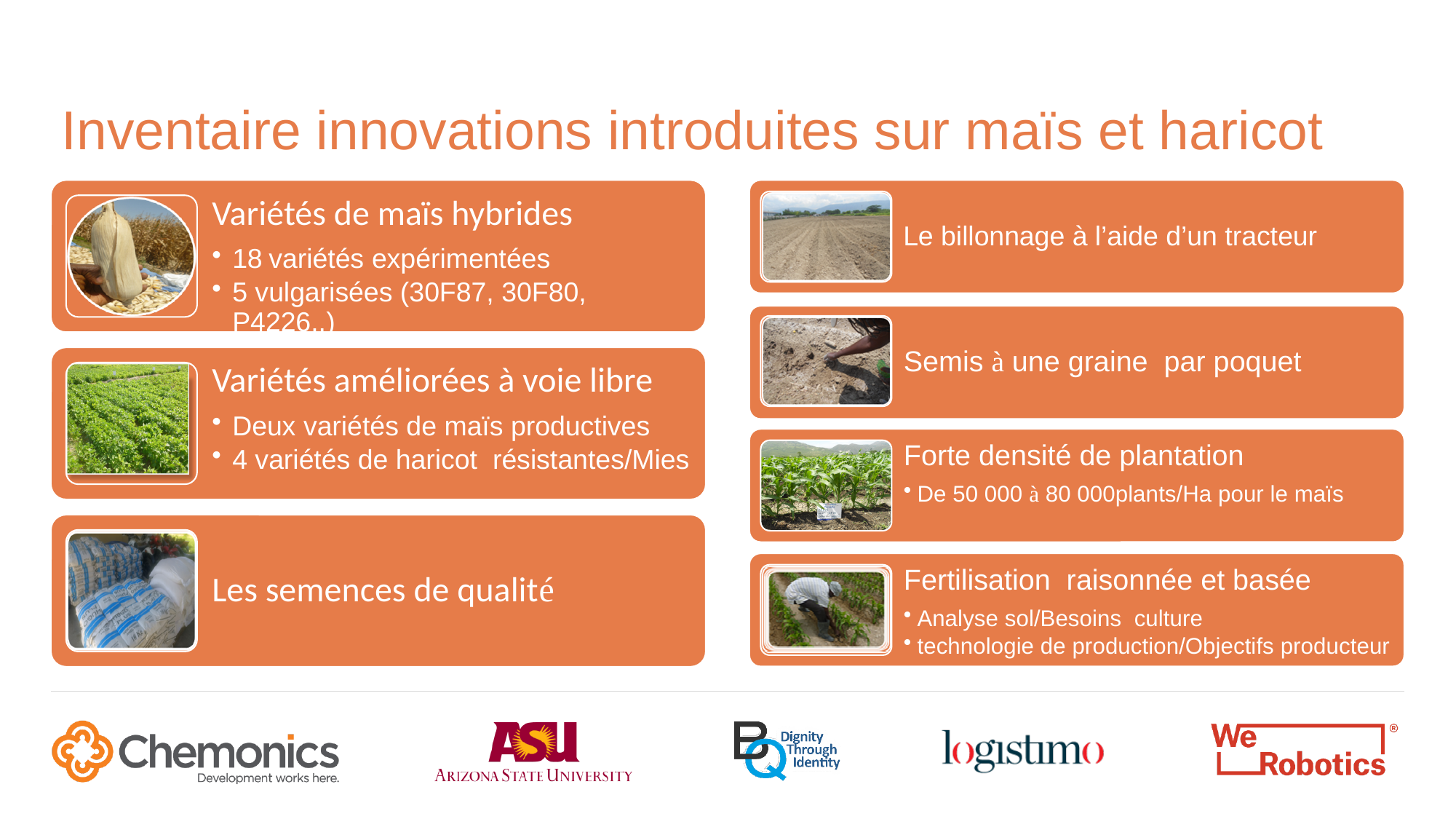

# Inventaire innovations introduites sur maïs et haricot
Variétés de maïs hybrides
18 variétés expérimentées
5 vulgarisées (30F87, 30F80, P4226..)
Variétés améliorées à voie libre
Deux variétés de maïs productives
4 variétés de haricot  résistantes/Mies
Les semences de qualité
Le billonnage à l’aide d’un tracteur
Semis à une graine  par poquet
Forte densité de plantation
De 50 000 à 80 000plants/Ha pour le maïs
Fertilisation  raisonnée et basée
Analyse sol/Besoins  culture
technologie de production/Objectifs producteur